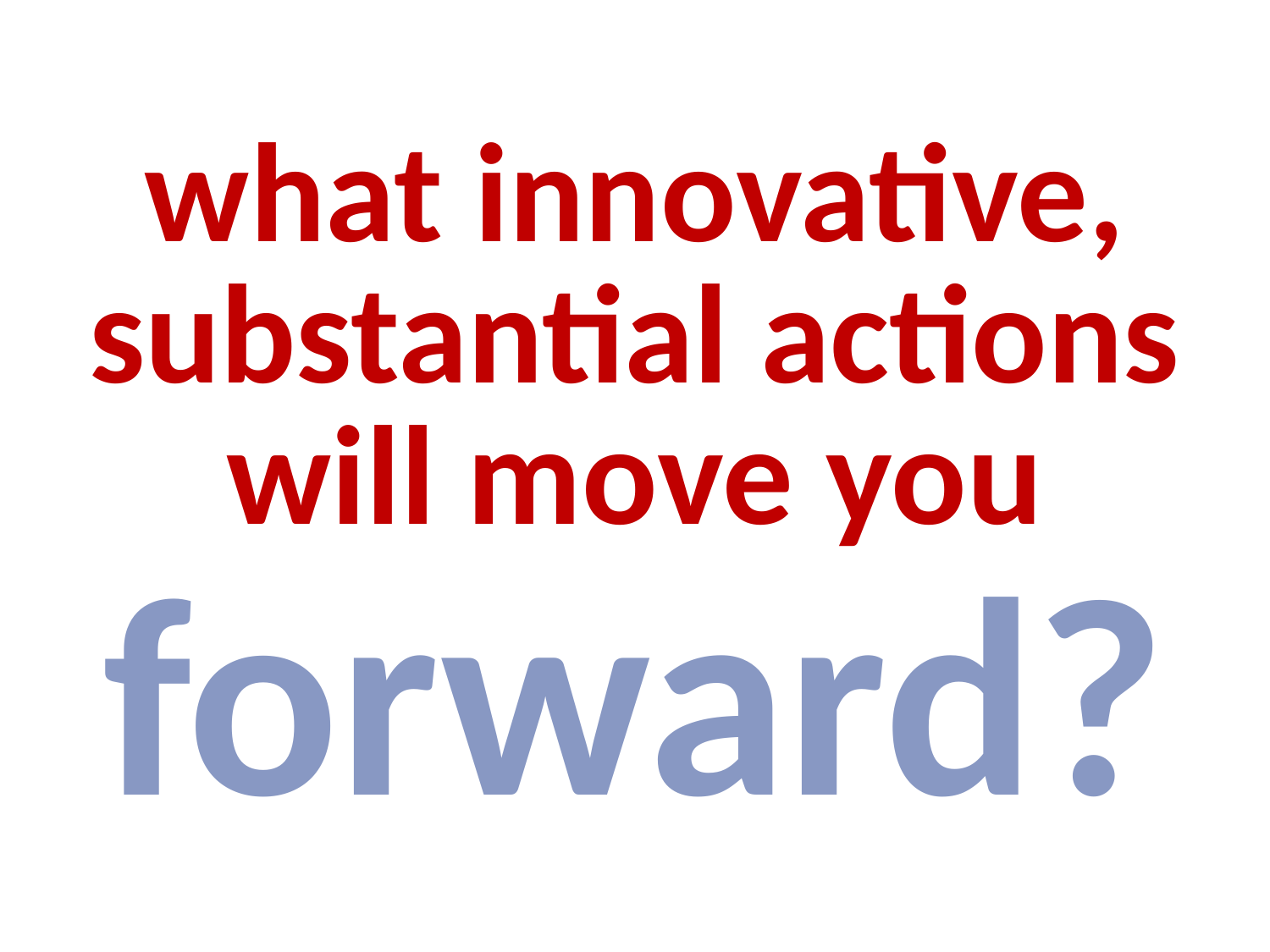

what innovative, substantial actions will move you
forward?